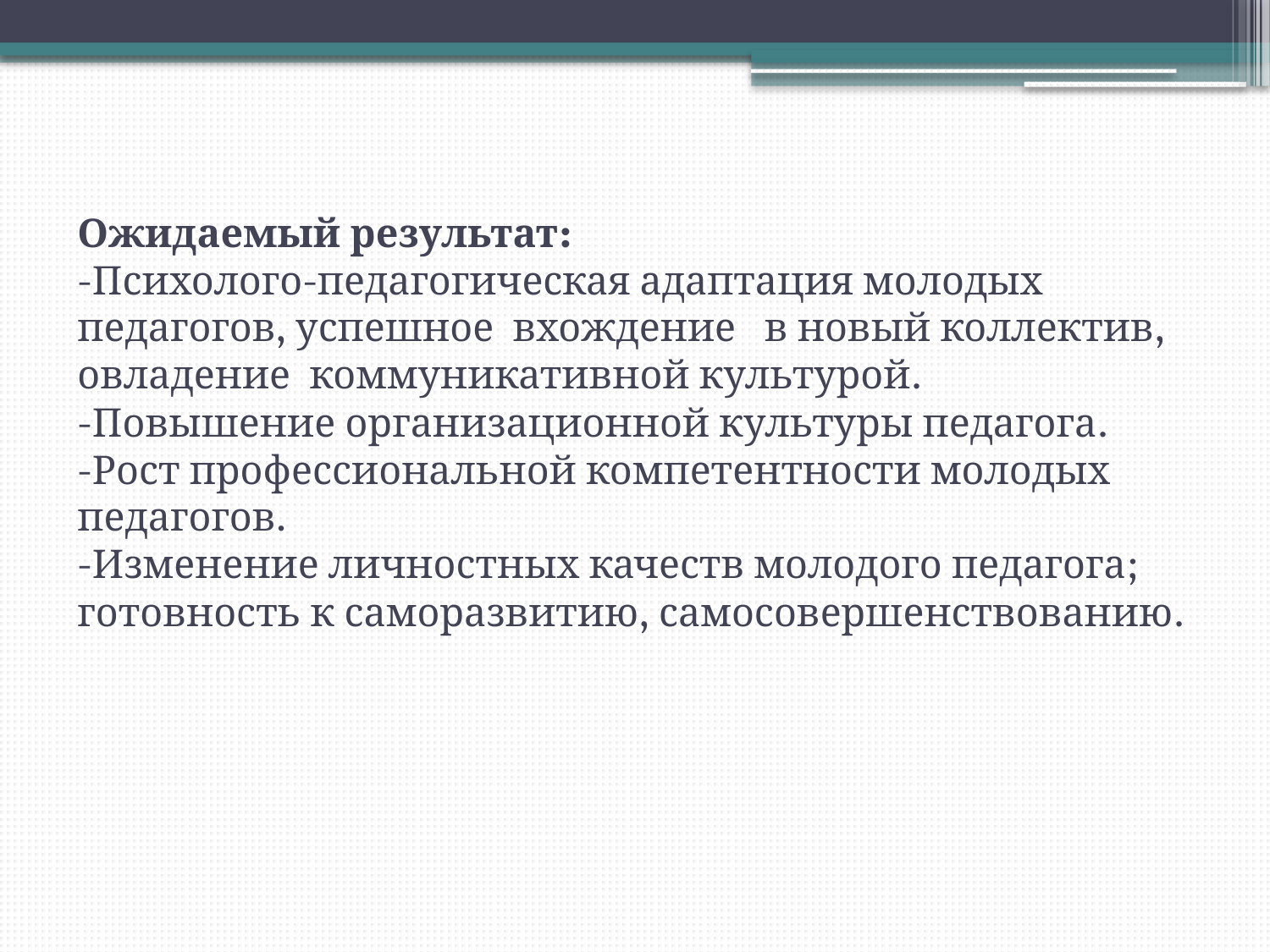

# Ожидаемый результат: -Психолого-педагогическая адаптация молодых педагогов, успешное  вхождение   в новый коллектив, овладение  коммуникативной культурой. -Повышение организационной культуры педагога. -Рост профессиональной компетентности молодых педагогов. -Изменение личностных качеств молодого педагога; готовность к саморазвитию, самосовершенствованию.